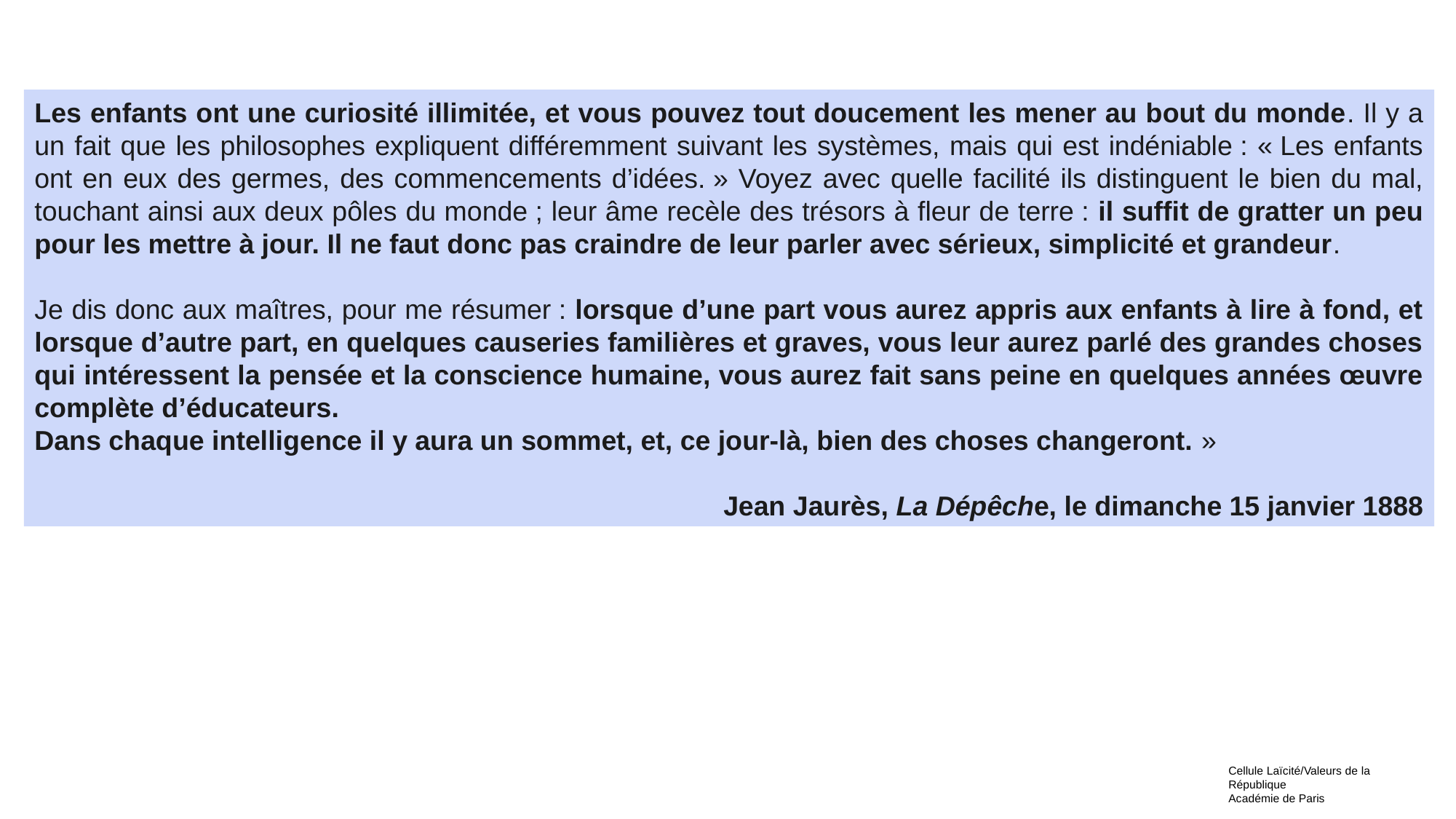

Les enfants ont une curiosité illimitée, et vous pouvez tout doucement les mener au bout du monde. Il y a un fait que les philosophes expliquent différemment suivant les systèmes, mais qui est indéniable : « Les enfants ont en eux des germes, des commencements d’idées. » Voyez avec quelle facilité ils distinguent le bien du mal, touchant ainsi aux deux pôles du monde ; leur âme recèle des trésors à fleur de terre : il suffit de gratter un peu pour les mettre à jour. Il ne faut donc pas craindre de leur parler avec sérieux, simplicité et grandeur.

Je dis donc aux maîtres, pour me résumer : lorsque d’une part vous aurez appris aux enfants à lire à fond, et lorsque d’autre part, en quelques causeries familières et graves, vous leur aurez parlé des grandes choses qui intéressent la pensée et la conscience humaine, vous aurez fait sans peine en quelques années œuvre complète d’éducateurs.
Dans chaque intelligence il y aura un sommet, et, ce jour-là, bien des choses changeront. »

Jean Jaurès, La Dépêche, le dimanche 15 janvier 1888
Cellule Laïcité/Valeurs de la République
Académie de Paris